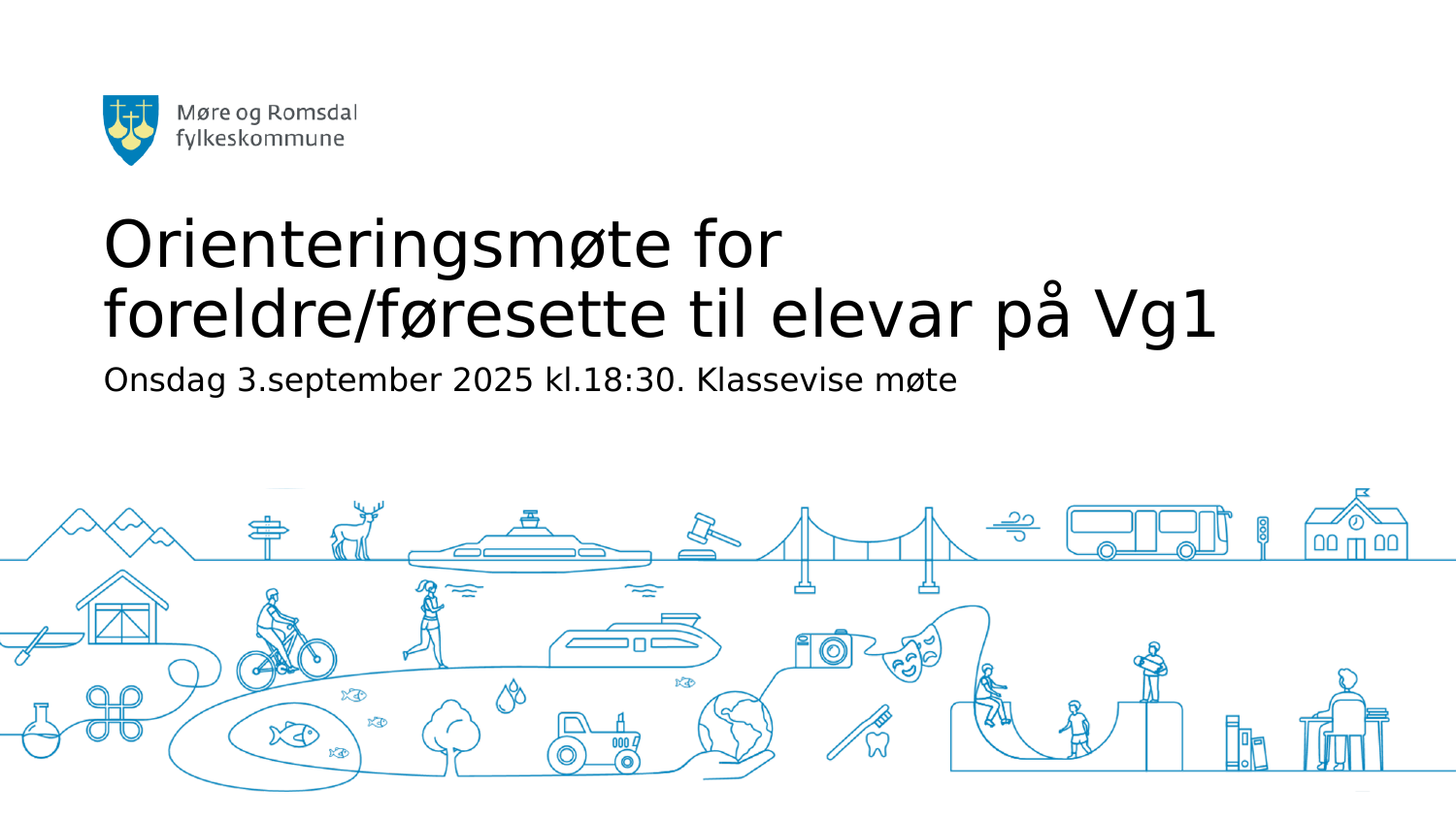

# Orienteringsmøte for foreldre/føresette til elevar på Vg1
Onsdag 3.september 2025 kl.18:30. Klassevise møte